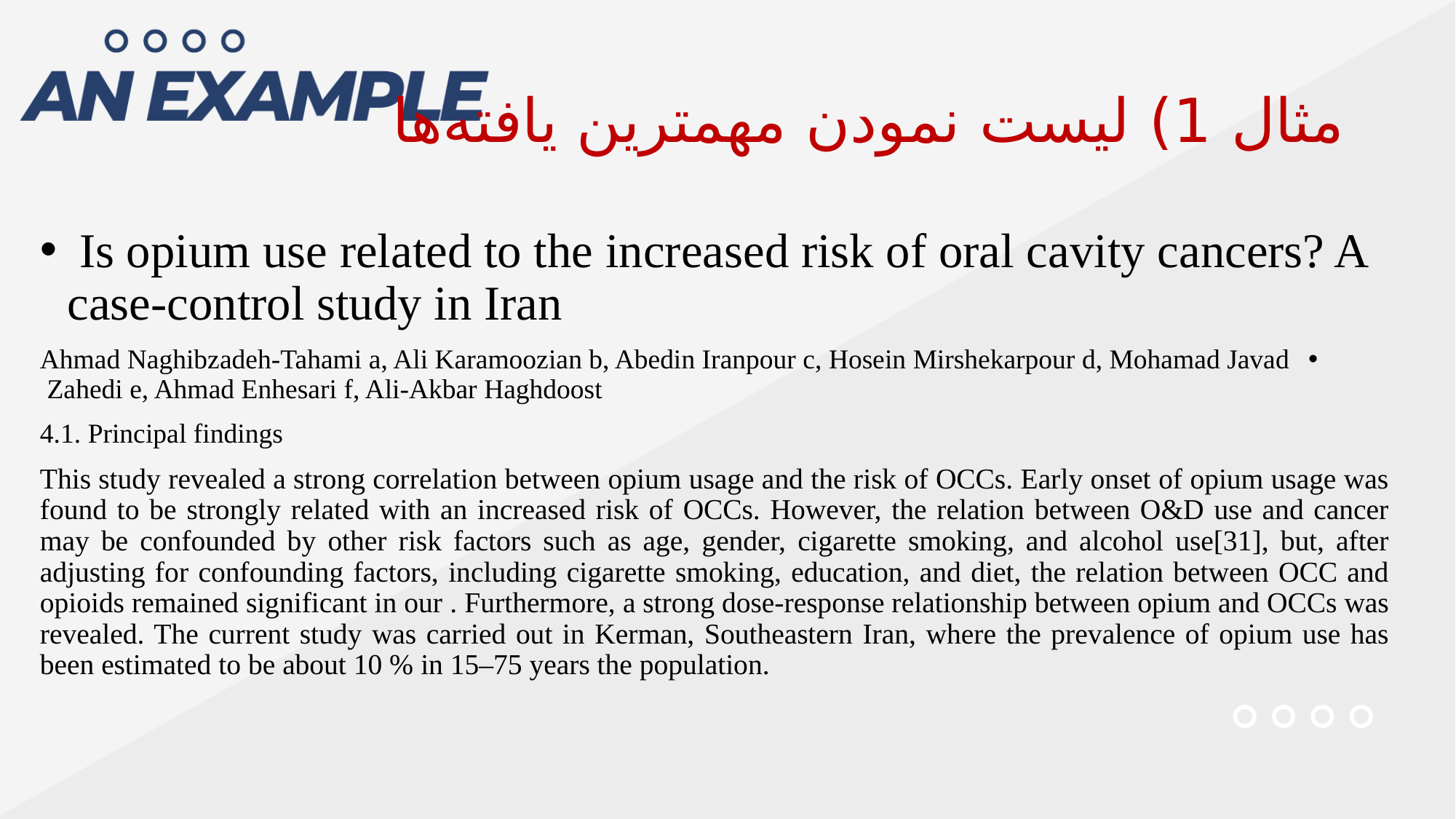

# مثال 1) لیست نمودن مهمترین یافته‌ها

 Is opium use related to the increased risk of oral cavity cancers? A case-control study in Iran
Ahmad Naghibzadeh-Tahami a, Ali Karamoozian b, Abedin Iranpour c, Hosein Mirshekarpour d, Mohamad Javad Zahedi e, Ahmad Enhesari f, Ali-Akbar Haghdoost
4.1. Principal findings
This study revealed a strong correlation between opium usage and the risk of OCCs. Early onset of opium usage was found to be strongly related with an increased risk of OCCs. However, the relation between O&D use and cancer may be confounded by other risk factors such as age, gender, cigarette smoking, and alcohol use[31], but, after adjusting for confounding factors, including cigarette smoking, education, and diet, the relation between OCC and opioids remained significant in our . Furthermore, a strong dose-response relationship between opium and OCCs was revealed. The current study was carried out in Kerman, Southeastern Iran, where the prevalence of opium use has been estimated to be about 10 % in 15–75 years the population.